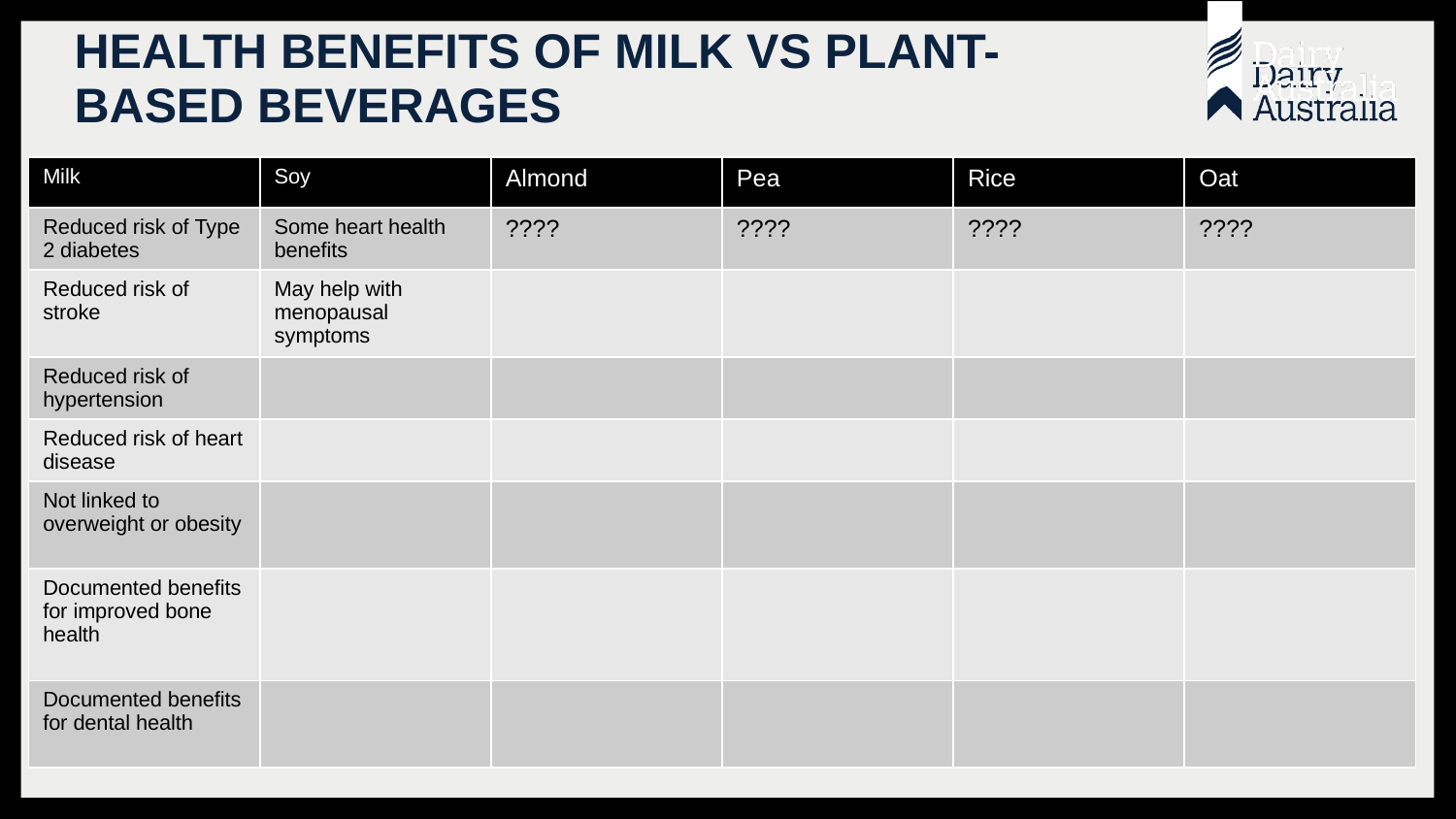

# Health benefits of milk vs plant-based beverages
| Milk | Soy | Almond | Pea | Rice | Oat |
| --- | --- | --- | --- | --- | --- |
| Reduced risk of Type 2 diabetes | Some heart health benefits | ???? | ???? | ???? | ???? |
| Reduced risk of stroke | May help with menopausal symptoms |  |  |  |  |
| Reduced risk of hypertension |  |  |  |  |  |
| Reduced risk of heart disease |  |  |  |  |  |
| Not linked to overweight or obesity |  |  |  |  |  |
| Documented benefits for improved bone health |  |  |  |  |  |
| Documented benefits for dental health |  |  |  |  |  |